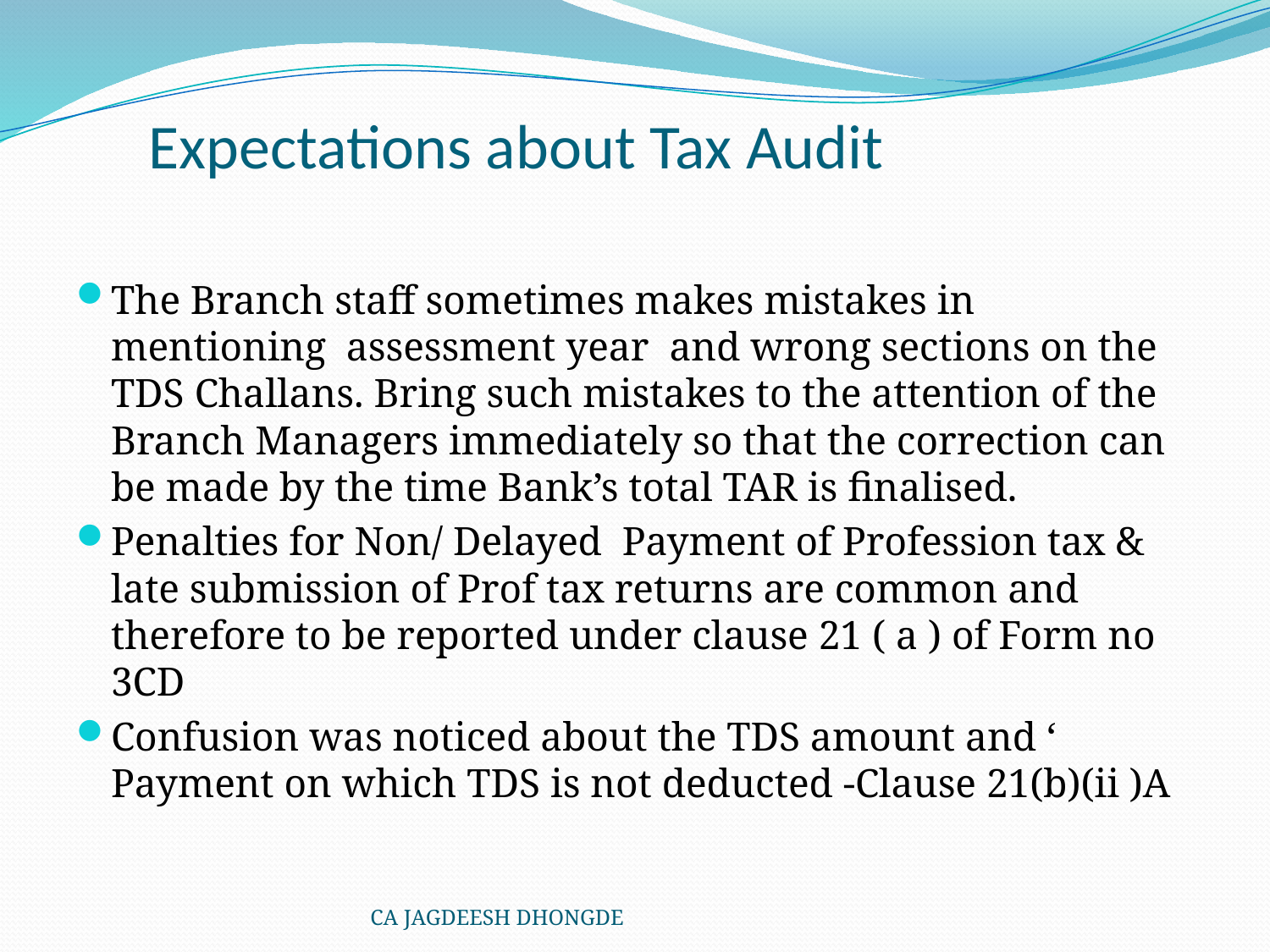

# Expectations about Tax Audit
The Branch staff sometimes makes mistakes in mentioning  assessment year  and wrong sections on the TDS Challans. Bring such mistakes to the attention of the Branch Managers immediately so that the correction can be made by the time Bank’s total TAR is finalised.
Penalties for Non/ Delayed  Payment of Profession tax & late submission of Prof tax returns are common and therefore to be reported under clause 21 ( a ) of Form no 3CD
Confusion was noticed about the TDS amount and ‘ Payment on which TDS is not deducted -Clause 21(b)(ii )A
CA JAGDEESH DHONGDE